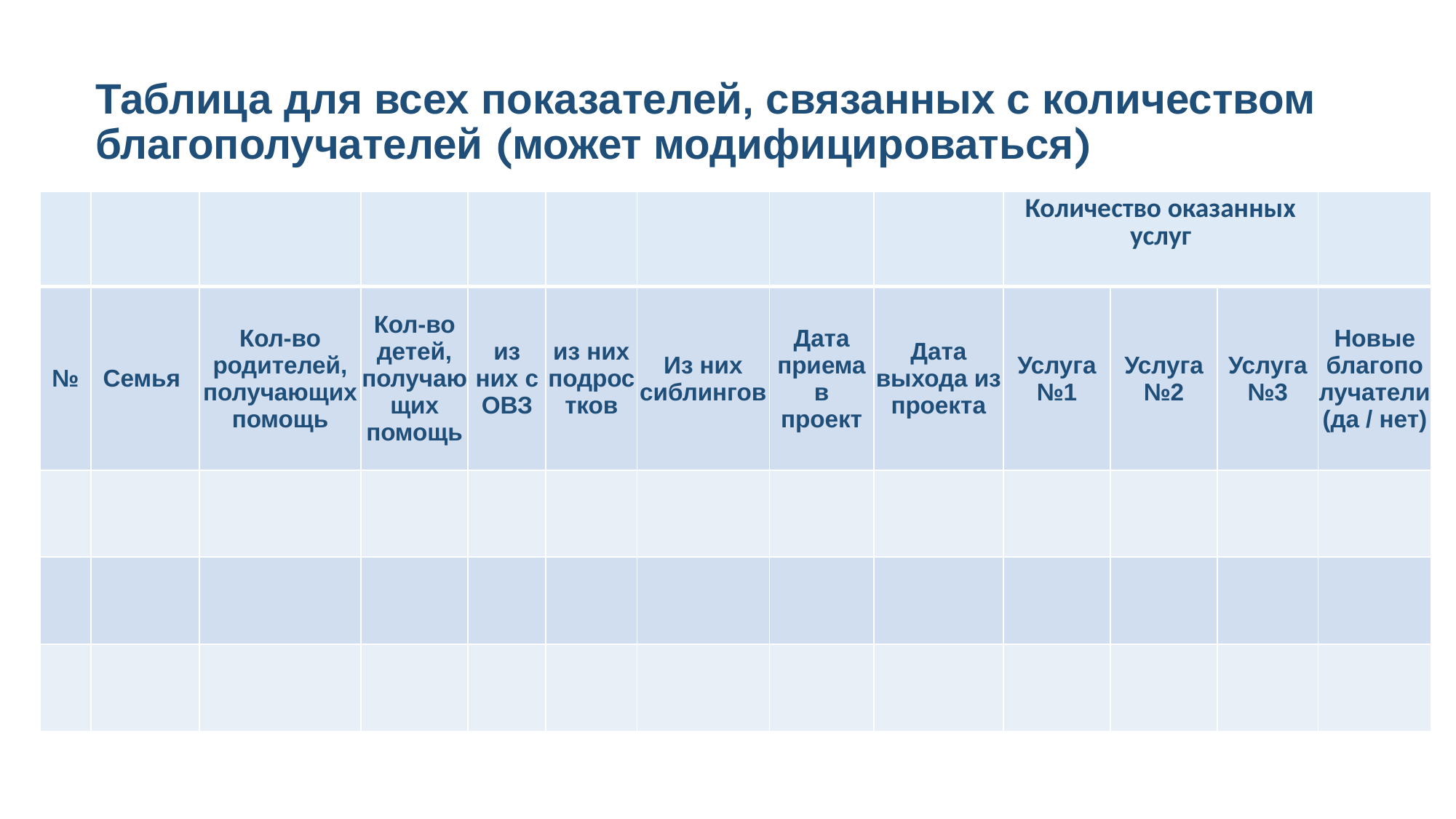

# Таблица для всех показателей, связанных с количеством благополучателей (может модифицироваться)
|  |  |  |  |  |  |  |  |  | Количество оказанных услуг |  |  |  |
| --- | --- | --- | --- | --- | --- | --- | --- | --- | --- | --- | --- | --- |
| № | Семья | Кол-во родителей, получающих помощь | Кол-во детей, получающих помощь | из них с ОВЗ | из них подростков | Из них сиблингов | Дата приема в проект | Дата выхода из проекта | Услуга №1 | Услуга №2 | Услуга №3 | Новые благопо лучатели (да / нет) |
|  |  |  |  |  |  |  |  |  |  |  |  |  |
|  |  |  |  |  |  |  |  |  |  |  |  |  |
|  |  |  |  |  |  |  |  |  |  |  |  |  |